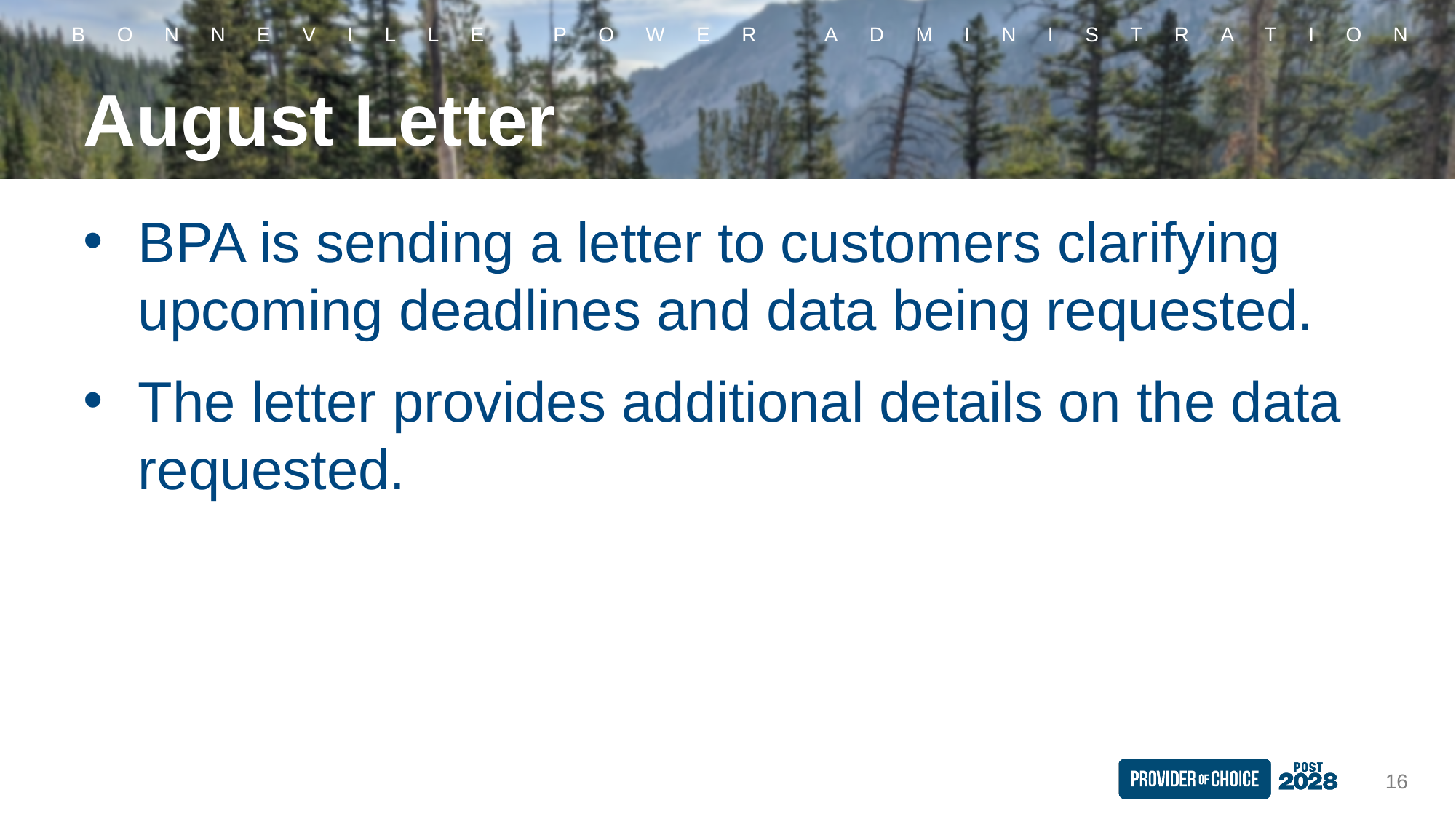

# August Letter
BPA is sending a letter to customers clarifying upcoming deadlines and data being requested.
The letter provides additional details on the data requested.
16